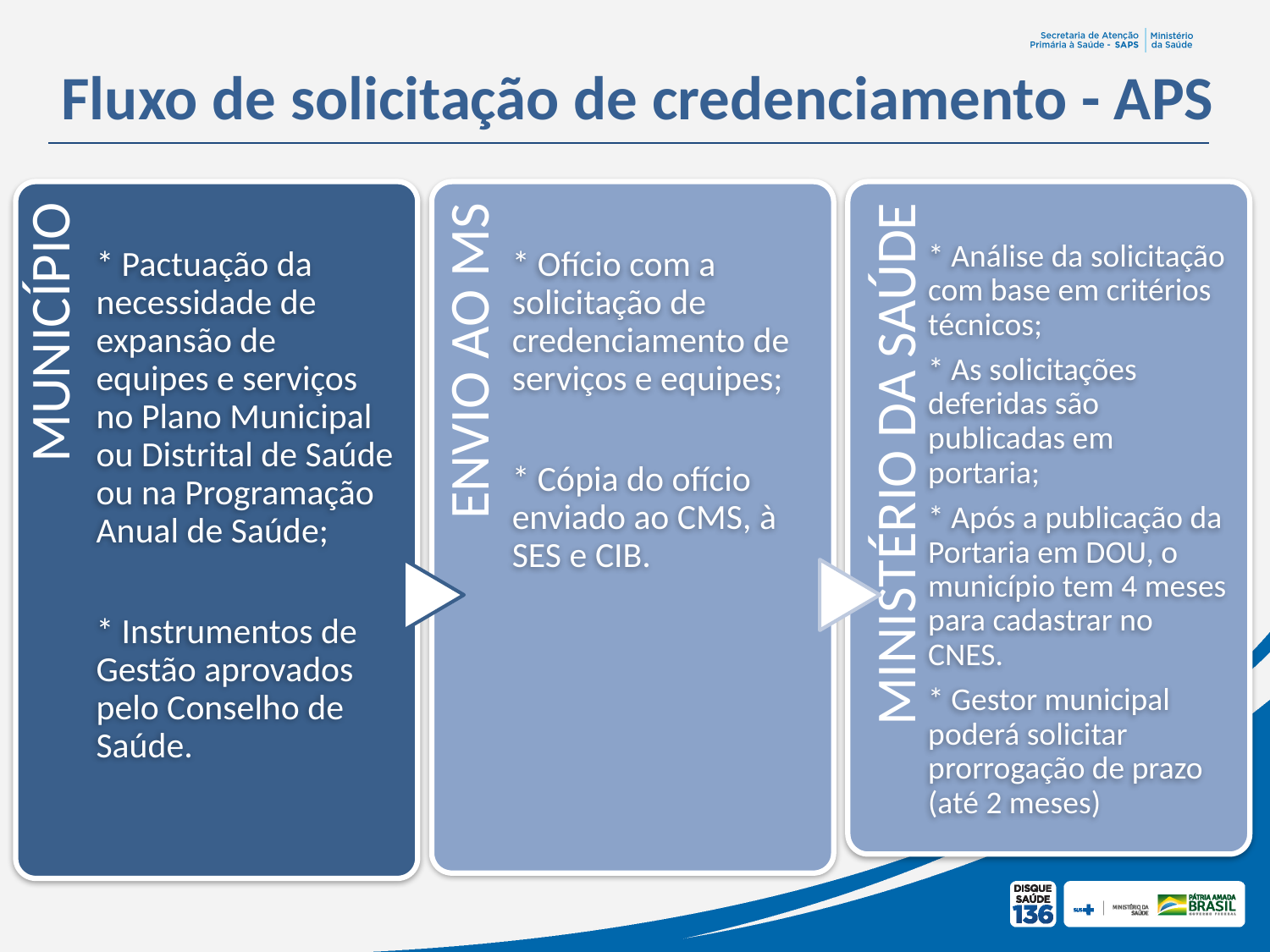

Fluxo de solicitação de credenciamento - APS
MUNICÍPIO

* Pactuação da necessidade de expansão de equipes e serviços no Plano Municipal ou Distrital de Saúde ou na Programação Anual de Saúde;

* Instrumentos de Gestão aprovados pelo Conselho de Saúde.
ENVIO AO MS

* Ofício com a solicitação de credenciamento de serviços e equipes;

* Cópia do ofício enviado ao CMS, à SES e CIB.
MINISTÉRIO DA SAÚDE

* Análise da solicitação com base em critérios técnicos;
* As solicitações deferidas são publicadas em  portaria;
* Após a publicação da Portaria em DOU, o município tem 4 meses para cadastrar no CNES.
* Gestor municipal poderá solicitar prorrogação de prazo (até 2 meses)